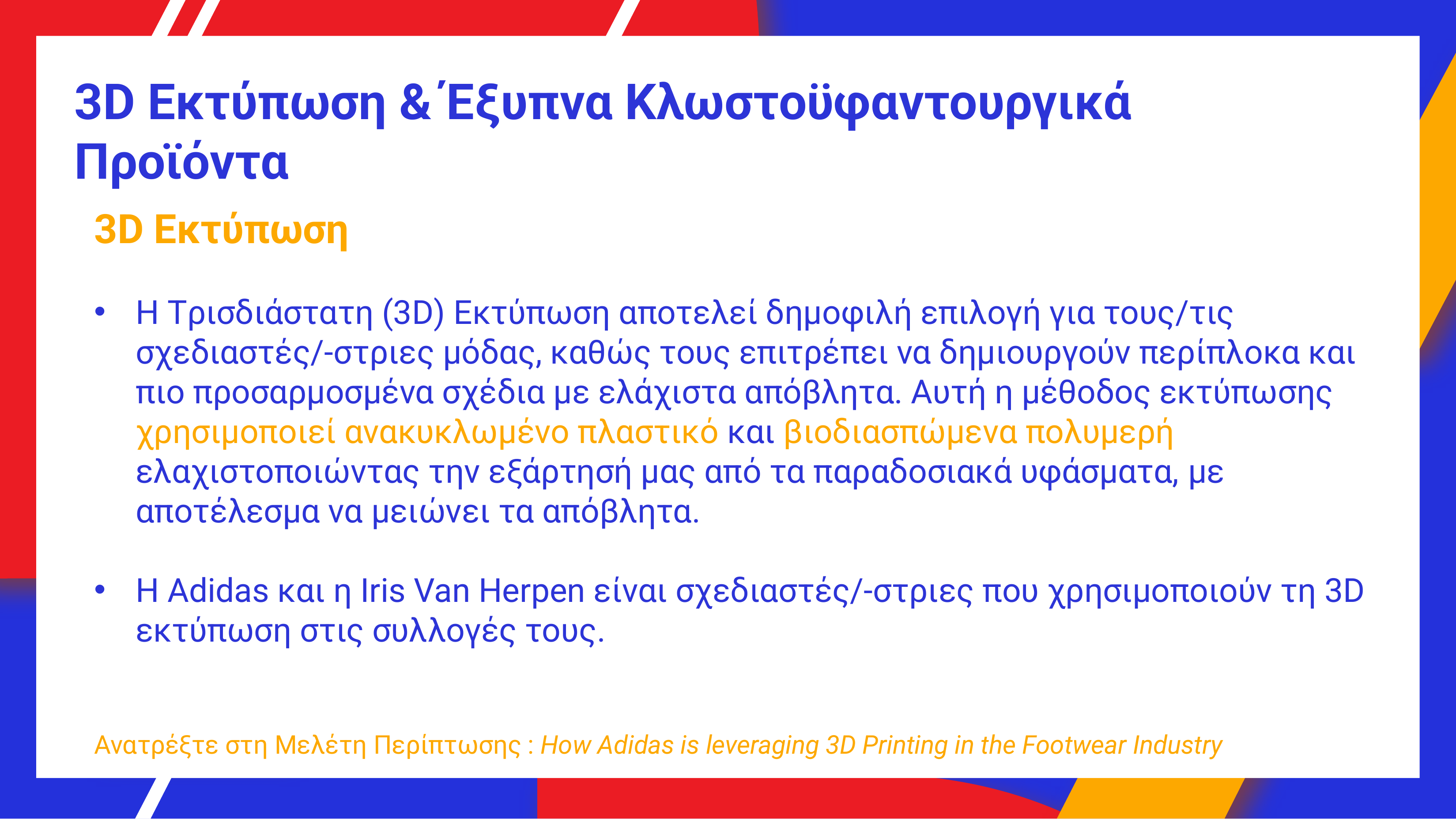

# 3D Εκτύπωση & Έξυπνα Κλωστοϋφαντουργικά Προϊόντα
3D Εκτύπωση

Η Τρισδιάστατη (3D) Εκτύπωση αποτελεί δημοφιλή επιλογή για τους/τις σχεδιαστές/-στριες μόδας, καθώς τους επιτρέπει να δημιουργούν περίπλοκα και πιο προσαρμοσμένα σχέδια με ελάχιστα απόβλητα. Αυτή η μέθοδος εκτύπωσης χρησιμοποιεί ανακυκλωμένο πλαστικό και βιοδιασπώμενα πολυμερή ελαχιστοποιώντας την εξάρτησή μας από τα παραδοσιακά υφάσματα, με αποτέλεσμα να μειώνει τα απόβλητα.

Η Adidas και η Iris Van Herpen είναι σχεδιαστές/-στριες που χρησιμοποιούν τη 3D εκτύπωση στις συλλογές τους.

Ανατρέξτε στη Μελέτη Περίπτωσης : How Adidas is leveraging 3D Printing in the Footwear Industry